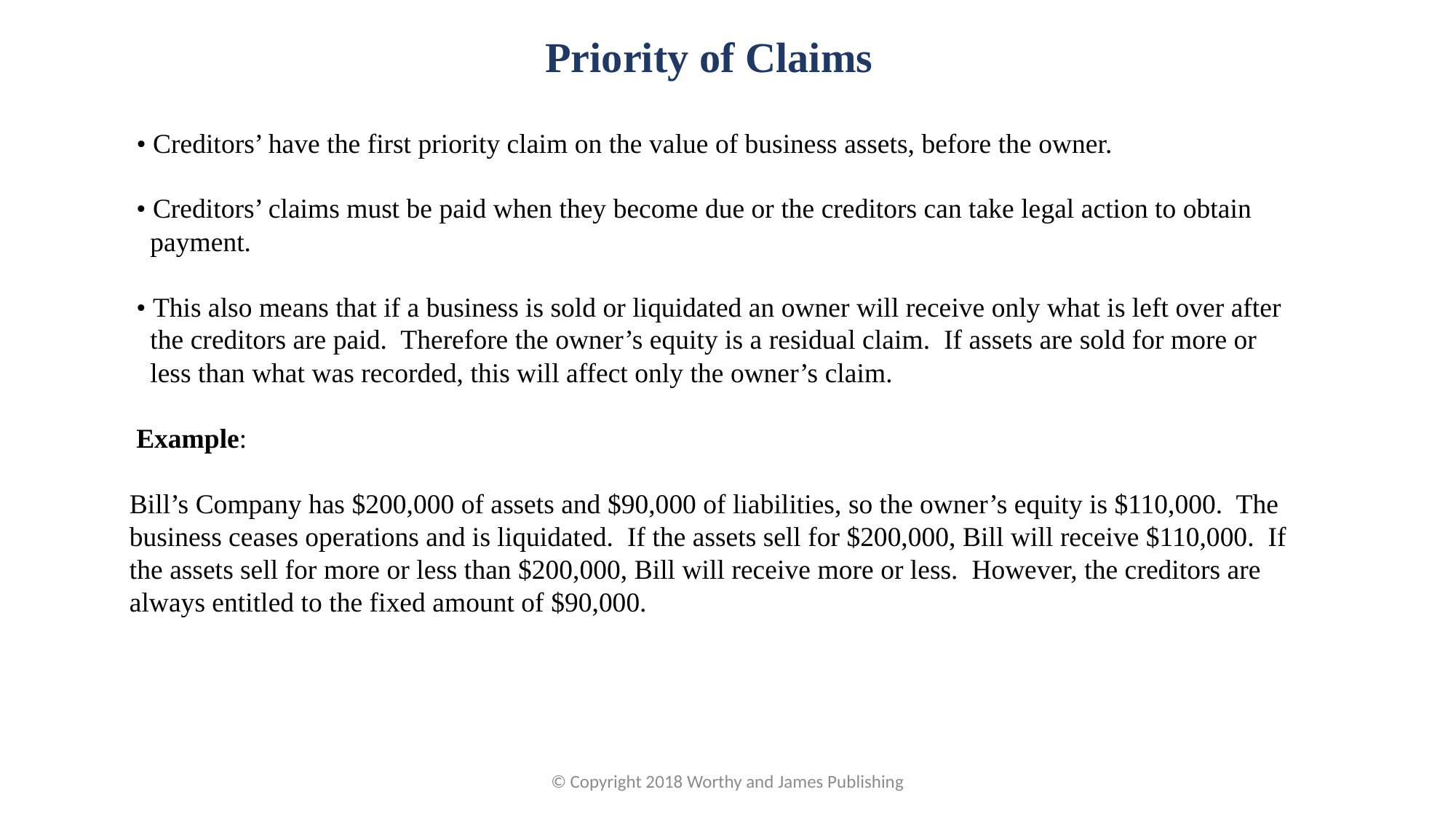

Priority of Claims

• Creditors’ have the first priority claim on the value of business assets, before the owner.

• Creditors’ claims must be paid when they become due or the creditors can take legal action to obtain payment.

 • This also means that if a business is sold or liquidated an owner will receive only what is left over after the creditors are paid.  Therefore the owner’s equity is a residual claim.  If assets are sold for more or less than what was recorded, this will affect only the owner’s claim.

 Example:

Bill’s Company has $200,000 of assets and $90,000 of liabilities, so the owner’s equity is $110,000.  The business ceases operations and is liquidated.  If the assets sell for $200,000, Bill will receive $110,000.  If the assets sell for more or less than $200,000, Bill will receive more or less.  However, the creditors are always entitled to the fixed amount of $90,000.

© Copyright 2018 Worthy and James Publishing